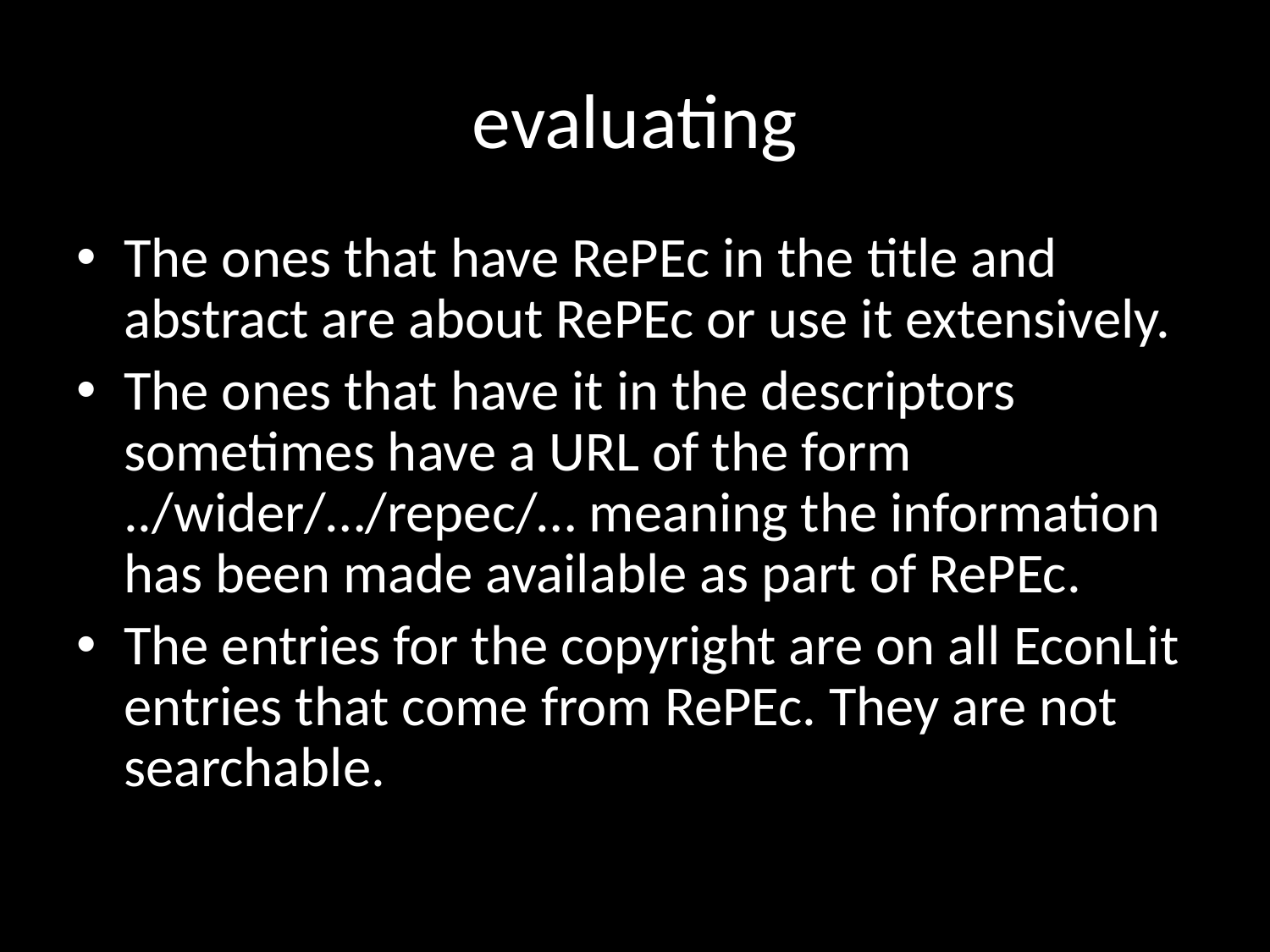

# evaluating
The ones that have RePEc in the title and abstract are about RePEc or use it extensively.
The ones that have it in the descriptors sometimes have a URL of the form ../wider/…/repec/… meaning the information has been made available as part of RePEc.
The entries for the copyright are on all EconLit entries that come from RePEc. They are not searchable.